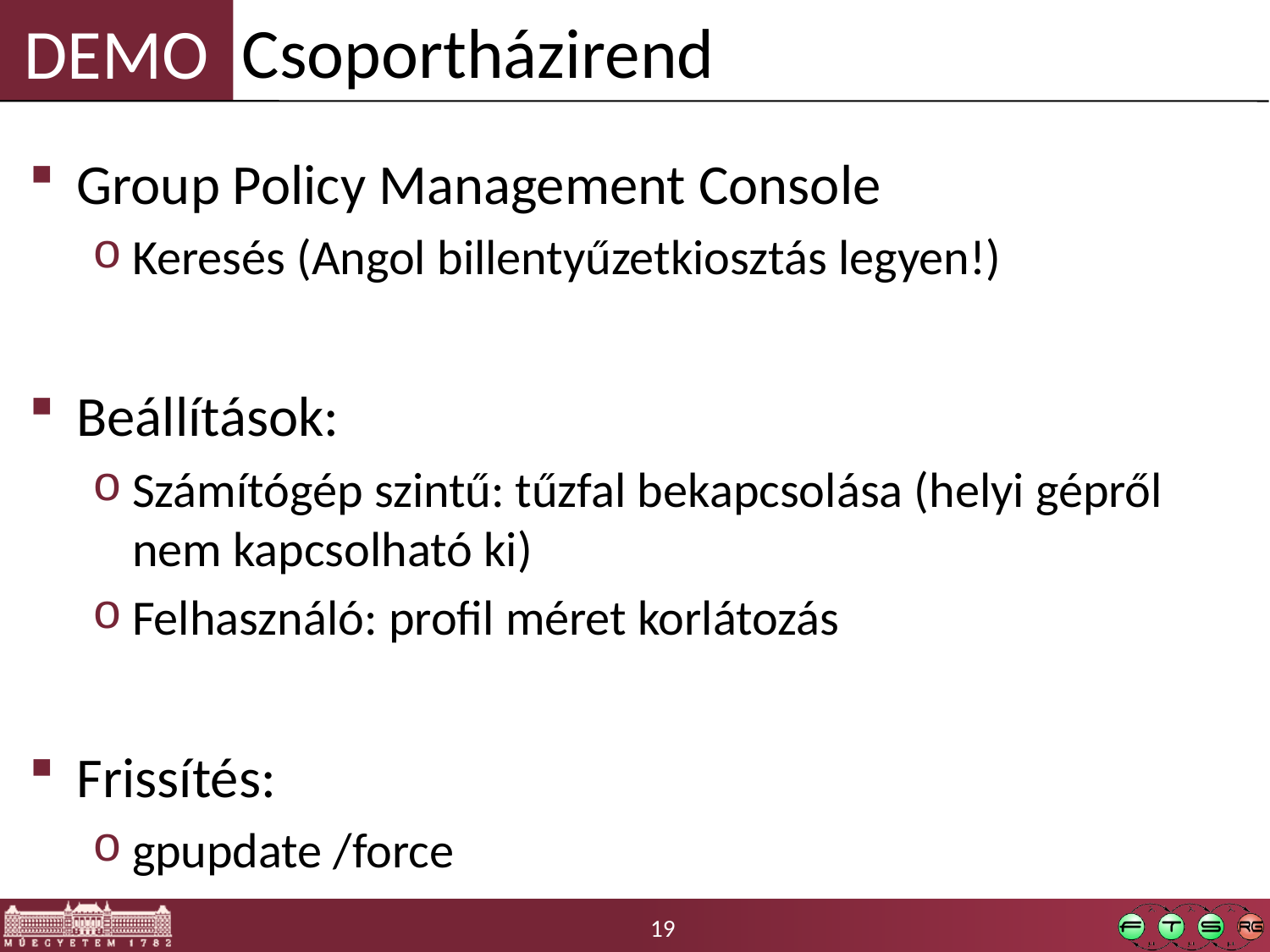

Csoportházirend
Group Policy Management Console
Keresés (Angol billentyűzetkiosztás legyen!)

Beállítások:
Számítógép szintű: tűzfal bekapcsolása (helyi gépről nem kapcsolható ki)
Felhasználó: profil méret korlátozás

Frissítés:
gpupdate /force